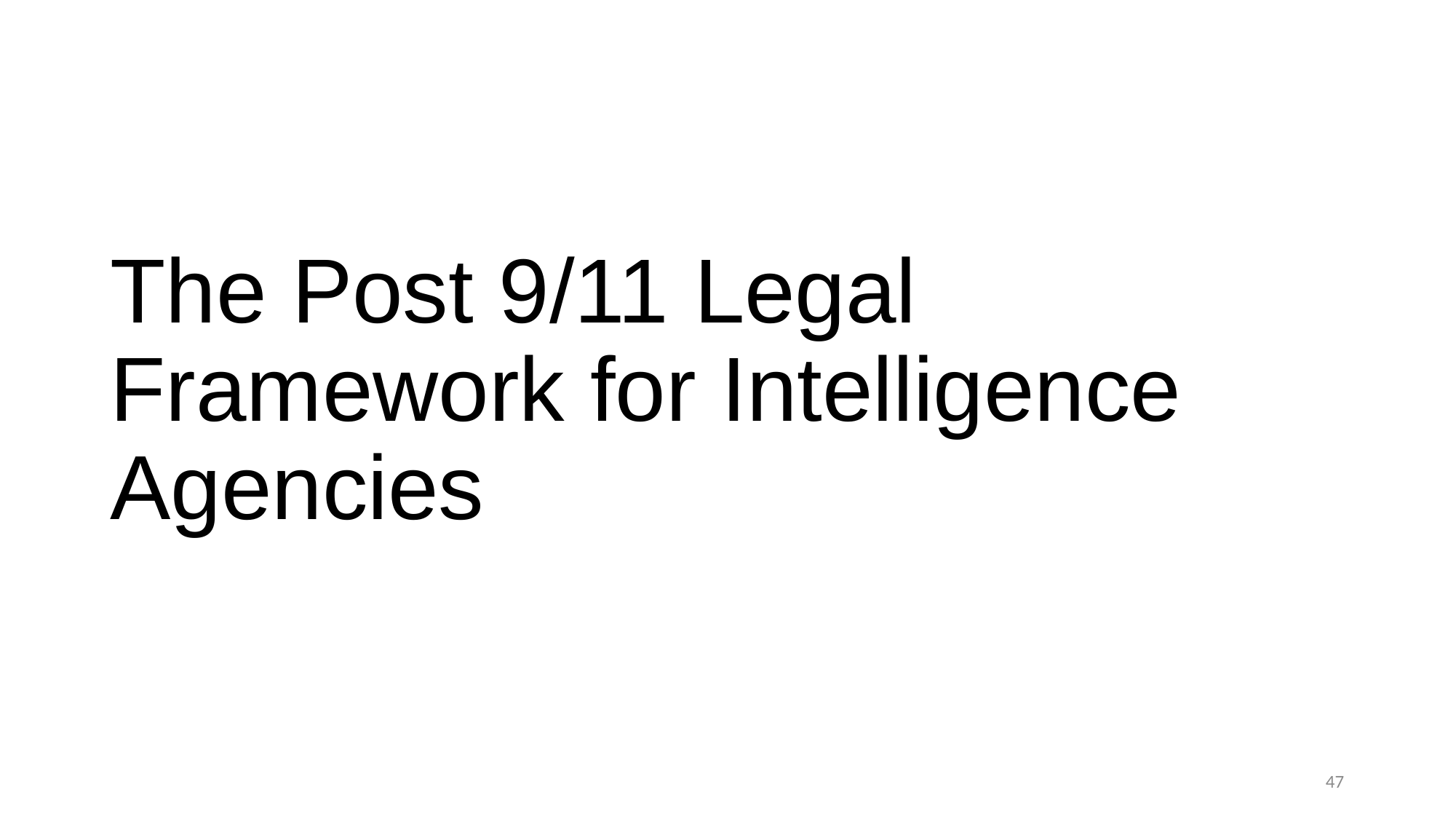

# The Post 9/11 Legal Framework for Intelligence Agencies

47